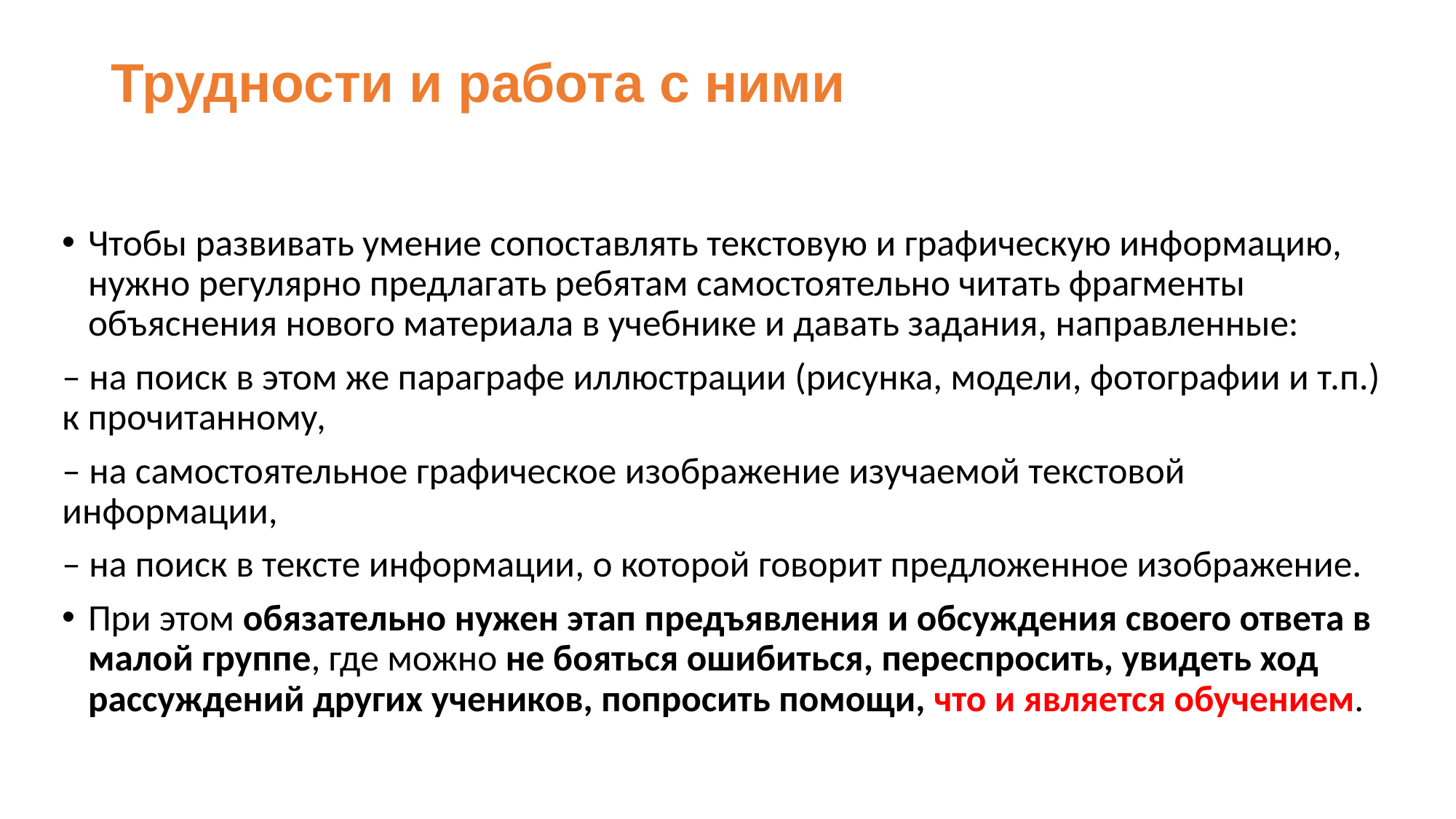

# Трудности и работа с ними
Чтобы развивать умение сопоставлять текстовую и графическую информацию, нужно регулярно предлагать ребятам самостоятельно читать фрагменты объяснения нового материала в учебнике и давать задания, направленные:
– на поиск в этом же параграфе иллюстрации (рисунка, модели, фотографии и т.п.) к прочитанному,
– на самостоятельное графическое изображение изучаемой текстовой информации,
– на поиск в тексте информации, о которой говорит предложенное изображение.
При этом обязательно нужен этап предъявления и обсуждения своего ответа в малой группе, где можно не бояться ошибиться, переспросить, увидеть ход рассуждений других учеников, попросить помощи, что и является обучением.